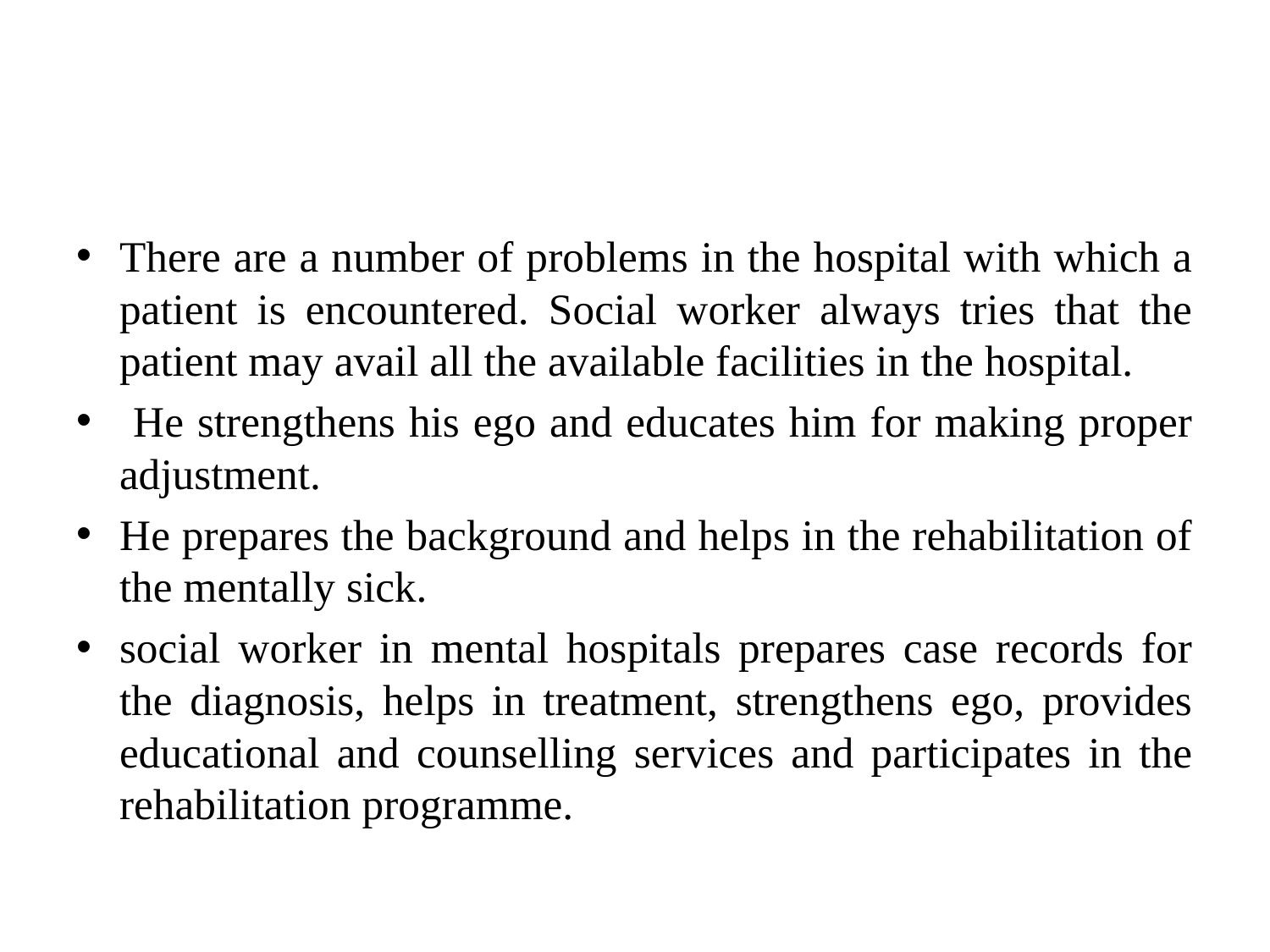

#
There are a number of problems in the hospital with which a patient is encountered. Social worker always tries that the patient may avail all the available facilities in the hospital.
 He strengthens his ego and educates him for making proper adjustment.
He prepares the background and helps in the rehabilitation of the mentally sick.
social worker in mental hospitals prepares case records for the diagnosis, helps in treatment, strengthens ego, provides educational and counselling services and participates in the rehabilitation programme.